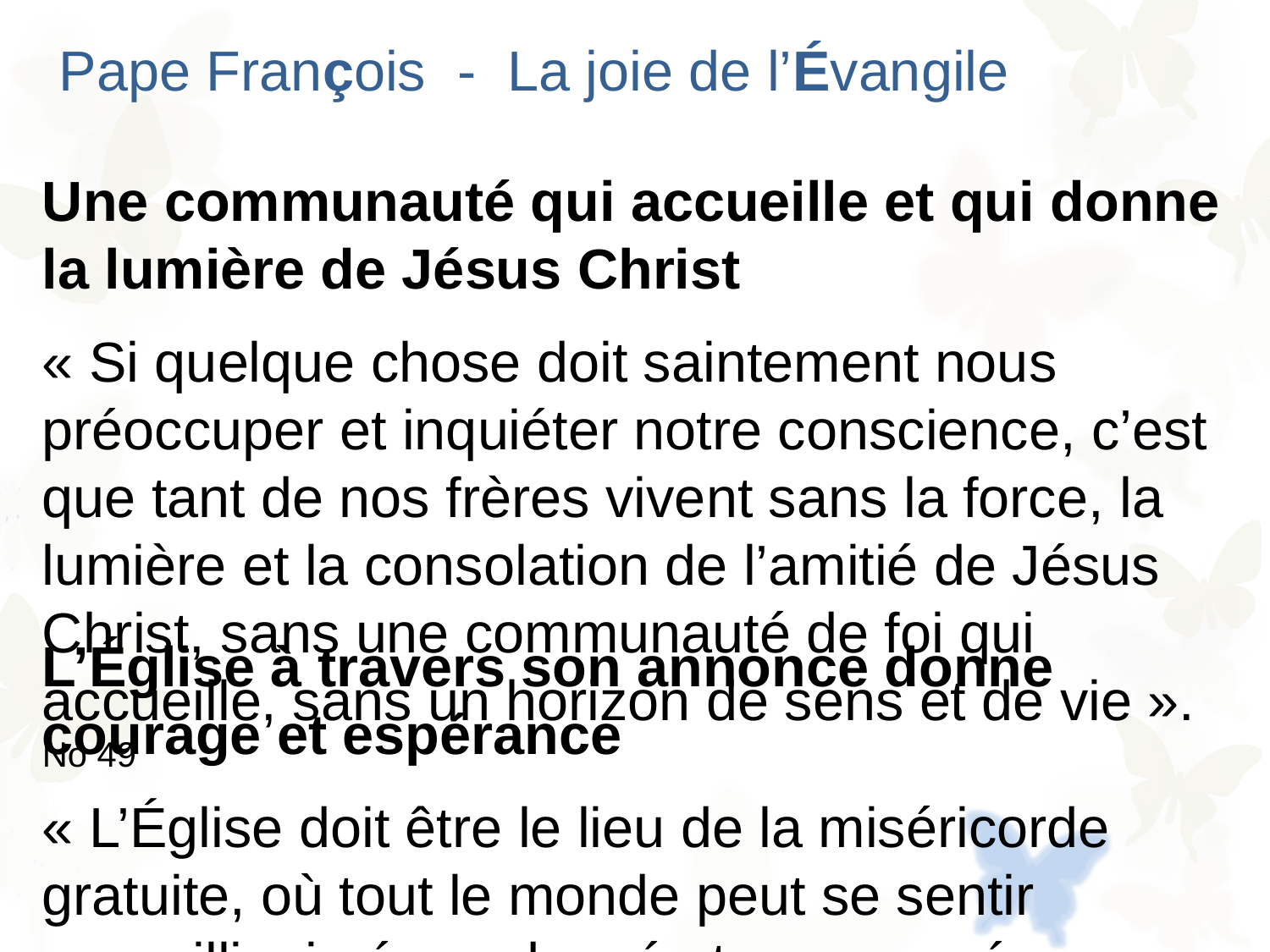

# Pape François  -  La joie de l’Évangile
Une communauté qui accueille et qui donne la lumière de Jésus Christ

« Si quelque chose doit saintement nous préoccuper et inquiéter notre conscience, c’est que tant de nos frères vivent sans la force, la lumière et la consolation de l’amitié de Jésus Christ, sans une communauté de foi qui accueille, sans un horizon de sens et de vie ».  No 49
L’Église à travers son annonce donne courage et espérance

« L’Église doit être le lieu de la miséricorde gratuite, où tout le monde peut se sentir accueilli, aimé, pardonné et encouragé ».  No 114